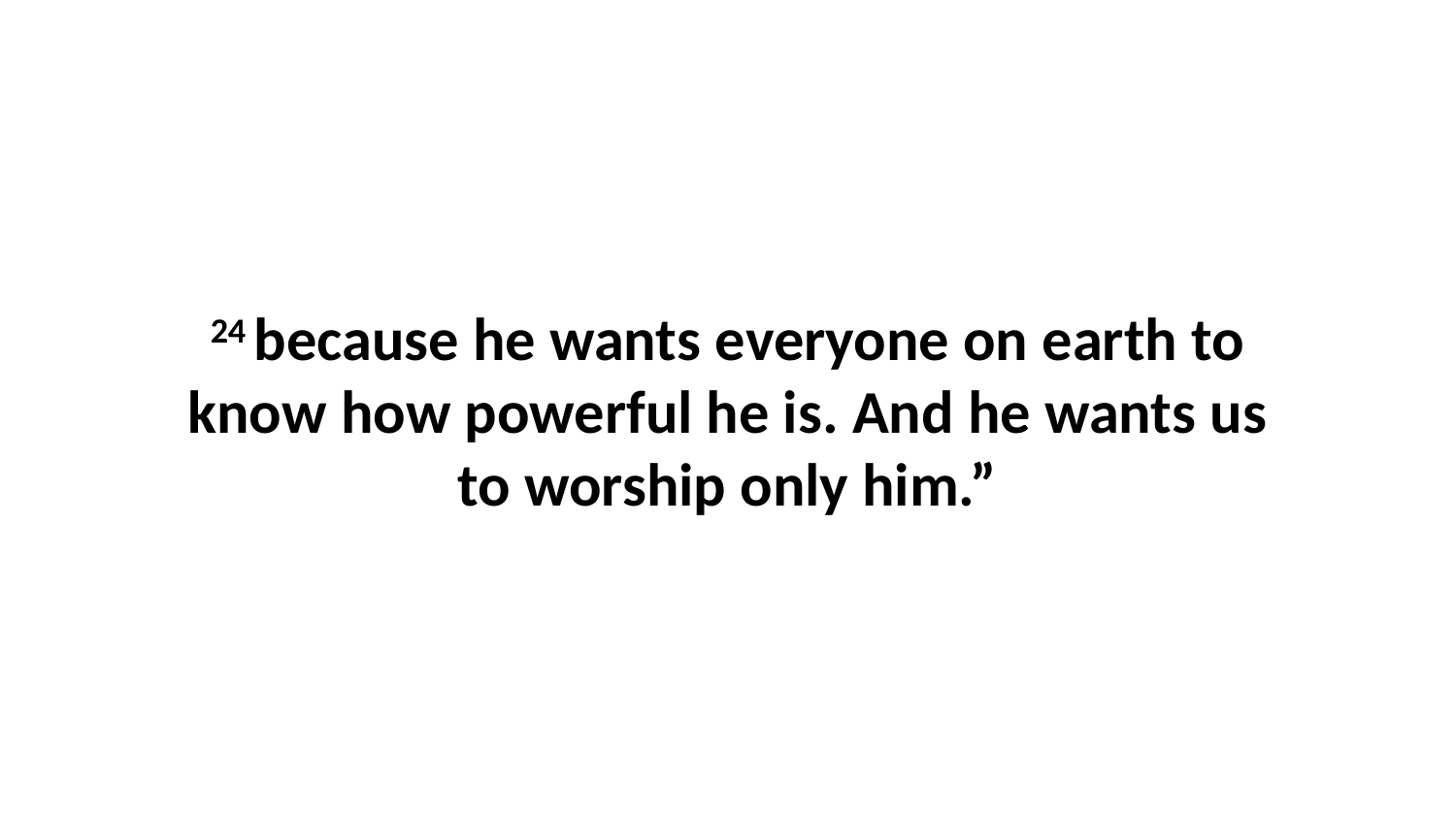

24 because he wants everyone on earth to know how powerful he is. And he wants us to worship only him.”